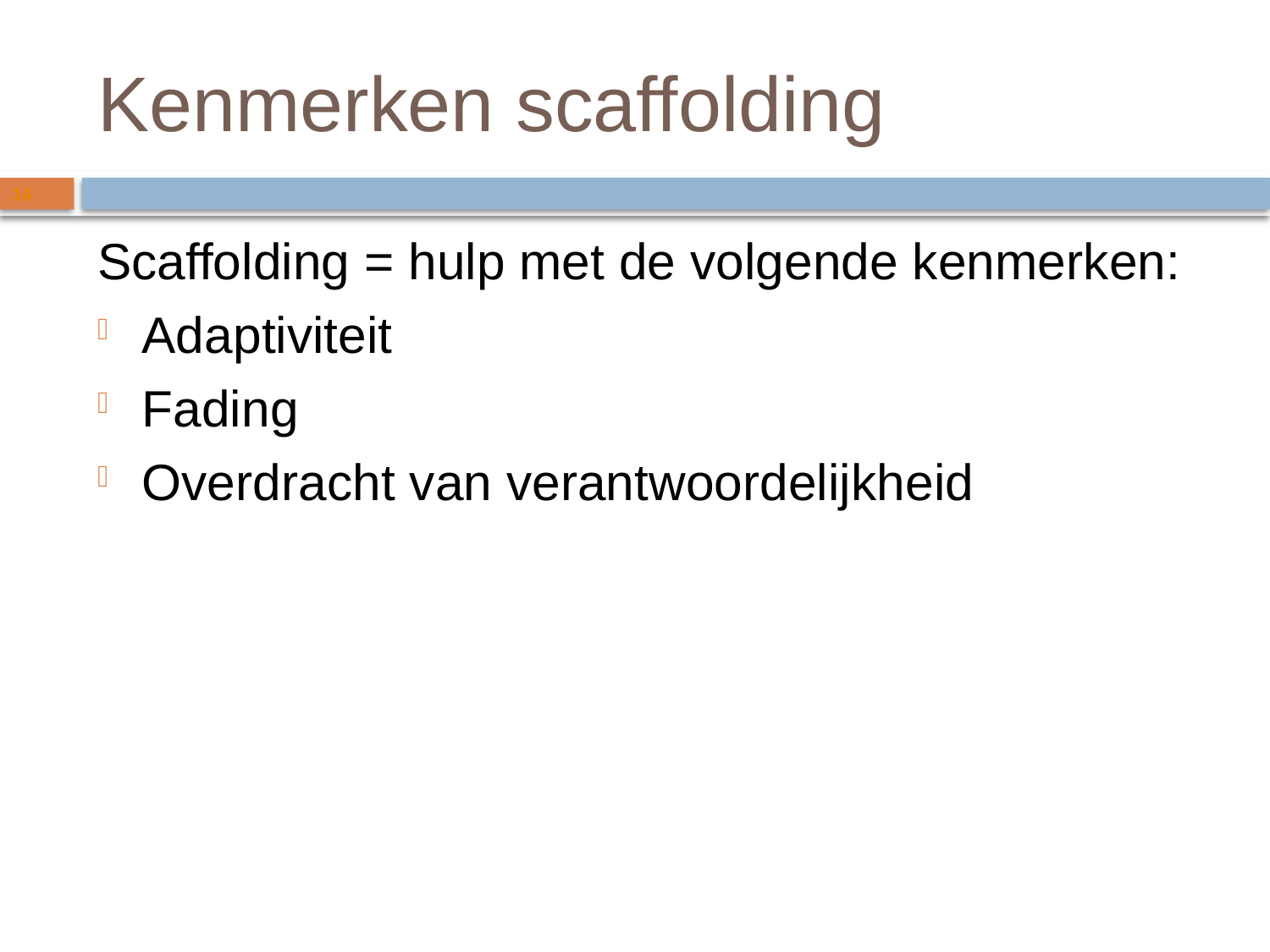

# Kenmerken scaffolding
14
Scaffolding = hulp met de volgende kenmerken:
Adaptiviteit
Fading
Overdracht van verantwoordelijkheid